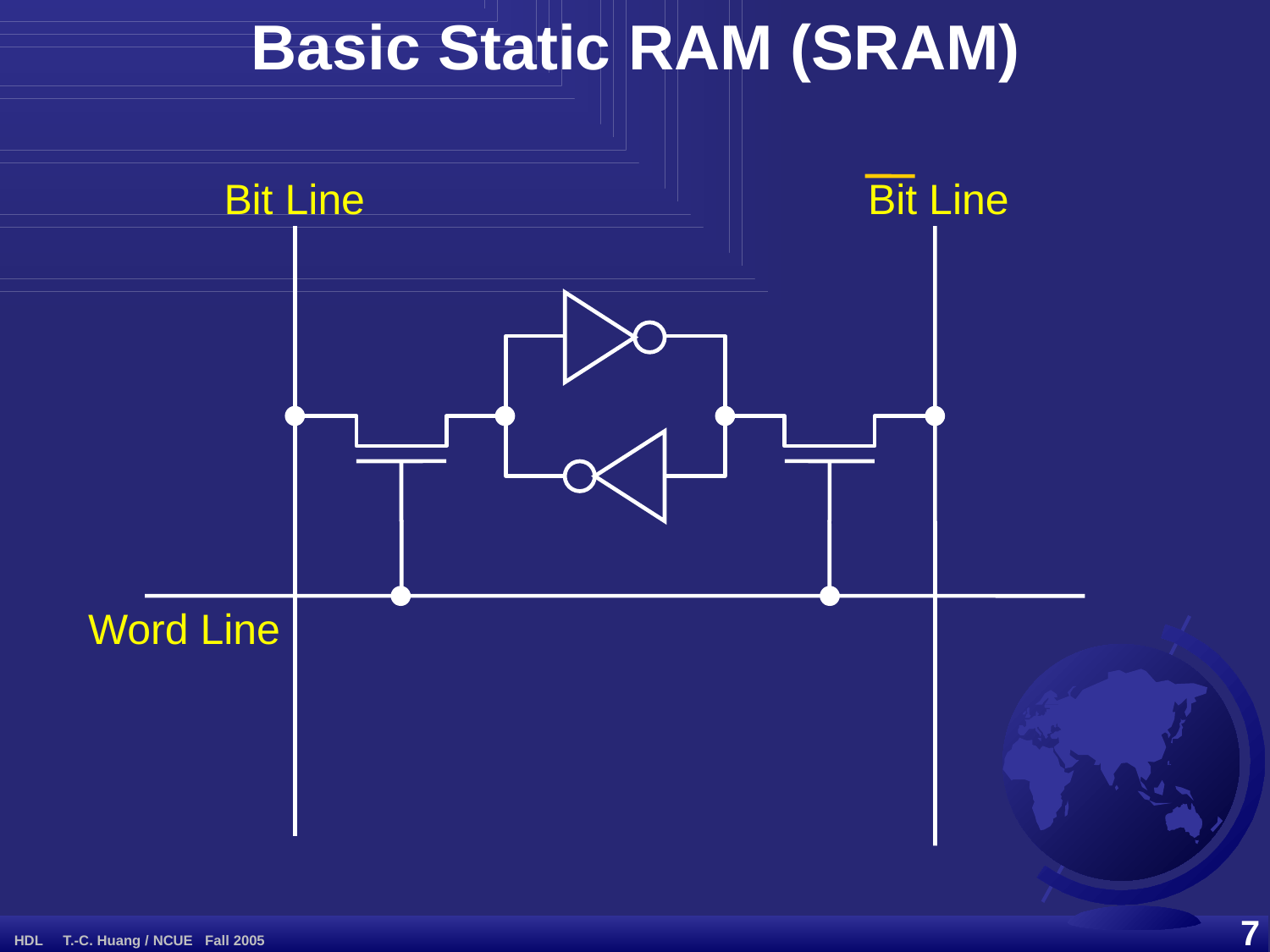

Basic Static RAM (SRAM)

Bit Line
Bit Line

Word Line